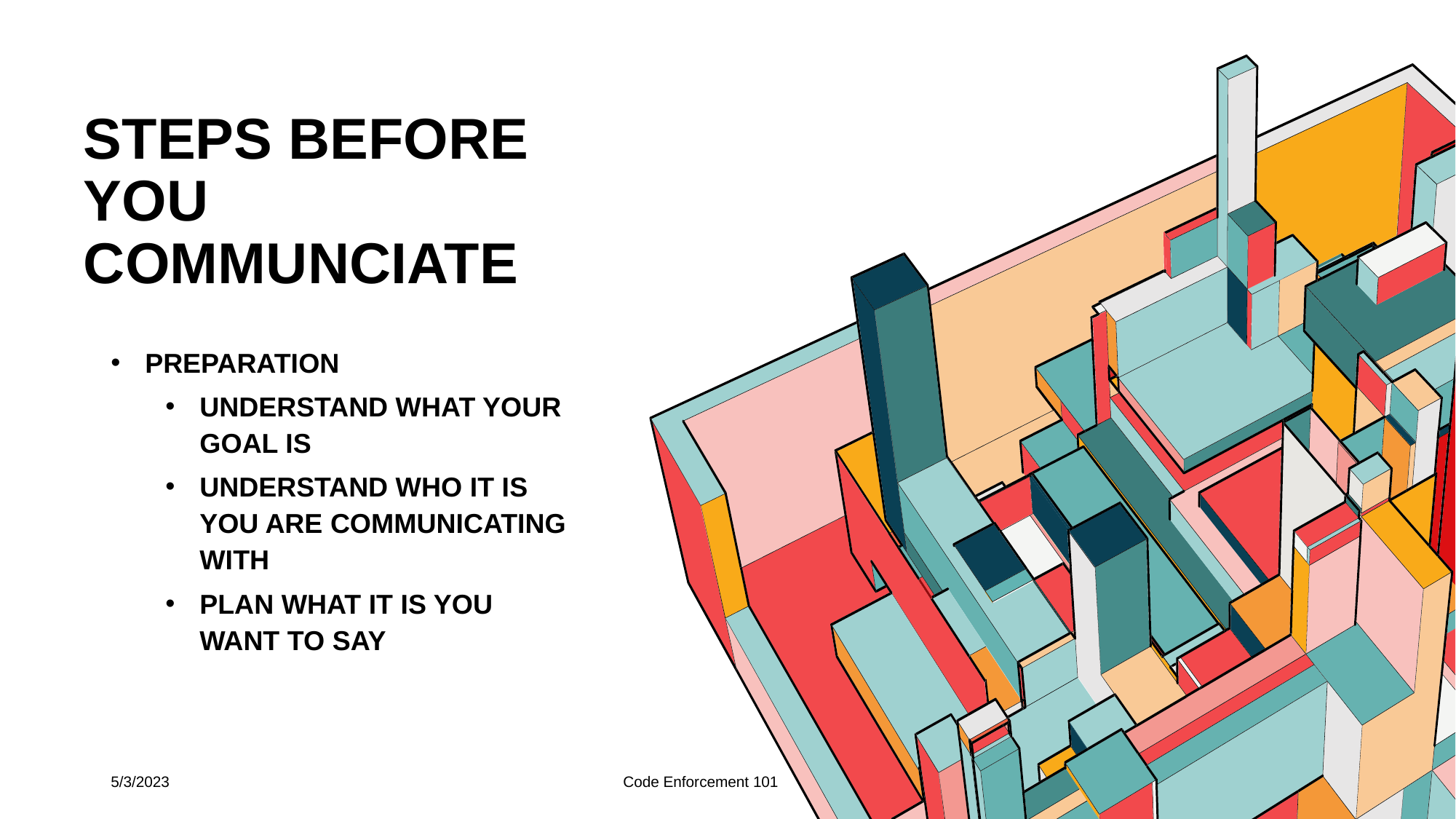

# STEPS BEFORE YOU COMMUNCIATE
PREPARATION
UNDERSTAND WHAT YOUR GOAL IS
UNDERSTAND WHO IT IS YOU ARE COMMUNICATING WITH
PLAN WHAT IT IS YOU WANT TO SAY
5/3/2023
Code Enforcement 101
40